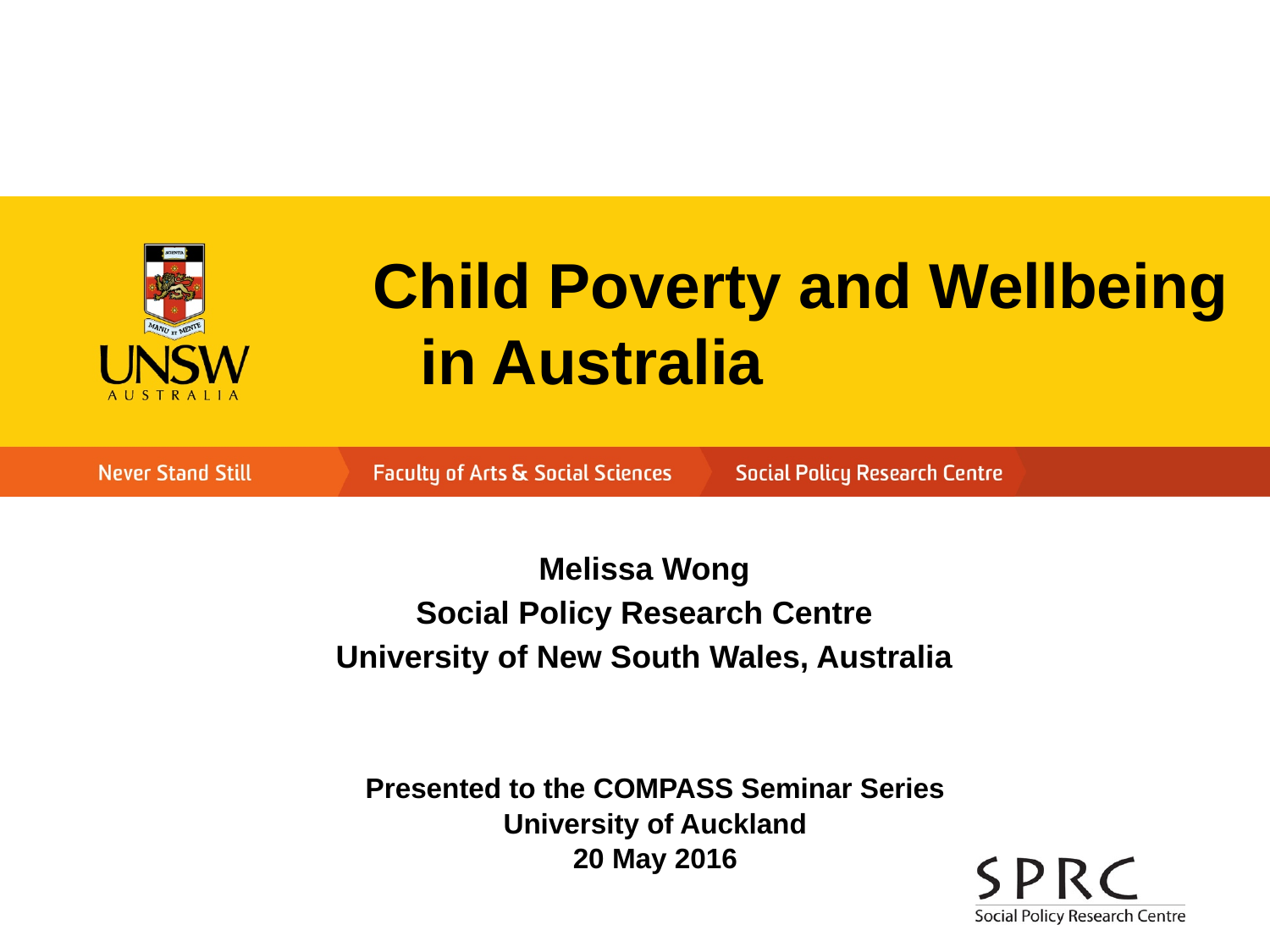

Child Poverty and Wellbeing in Australia
Melissa Wong
Social Policy Research Centre
University of New South Wales, Australia

Presented to the COMPASS Seminar Series
University of Auckland
20 May 2016